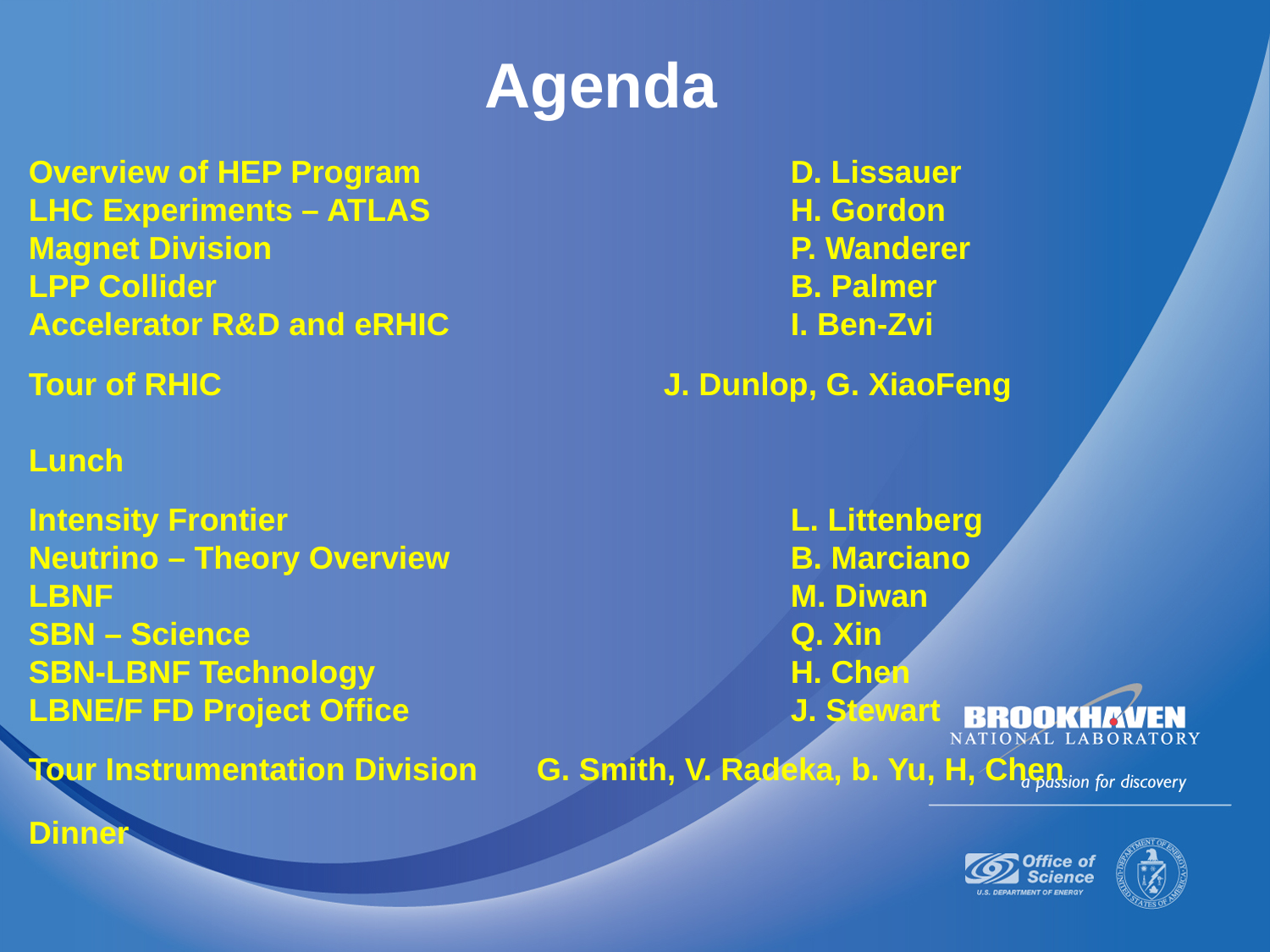

# Agenda
Overview of HEP Program			D. Lissauer
LHC Experiments – ATLAS			H. Gordon
Magnet Division					P. Wanderer
LPP Collider					B. Palmer
Accelerator R&D and eRHIC			I. Ben-Zvi

Tour of RHIC				J. Dunlop, G. XiaoFeng
Lunch
Intensity Frontier				L. Littenberg
Neutrino – Theory Overview			B. Marciano
LBNF						M. Diwan
SBN – Science					Q. Xin
SBN-LBNF Technology				H. Chen
LBNE/F FD Project Office			J. Stewart

Tour Instrumentation Division	G. Smith, V. Radeka, b. Yu, H, Chen

Dinner